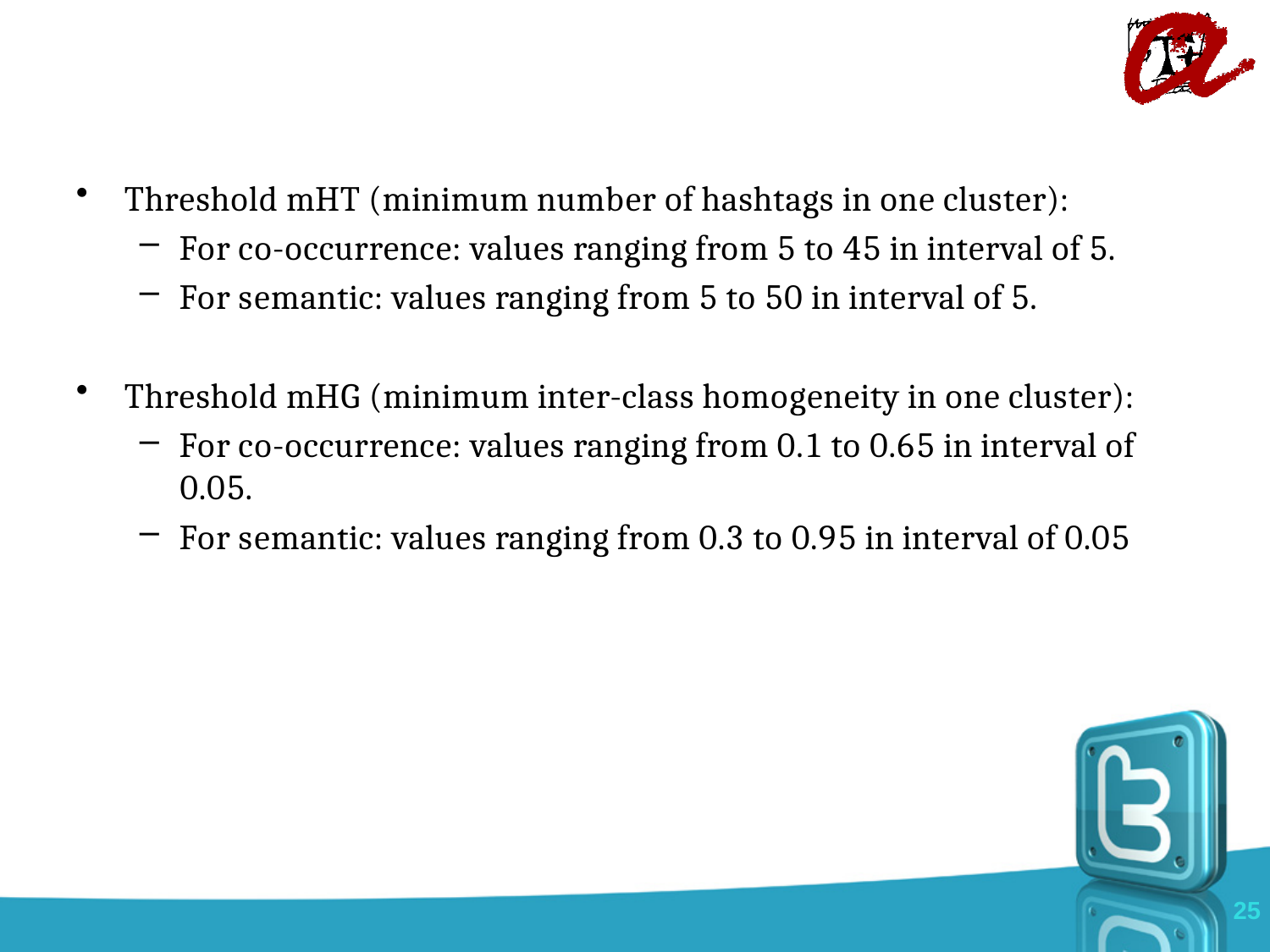

#
Threshold mHT (minimum number of hashtags in one cluster):
For co-occurrence: values ranging from 5 to 45 in interval of 5.
For semantic: values ranging from 5 to 50 in interval of 5.

Threshold mHG (minimum inter-class homogeneity in one cluster):
For co-occurrence: values ranging from 0.1 to 0.65 in interval of 0.05.
For semantic: values ranging from 0.3 to 0.95 in interval of 0.05